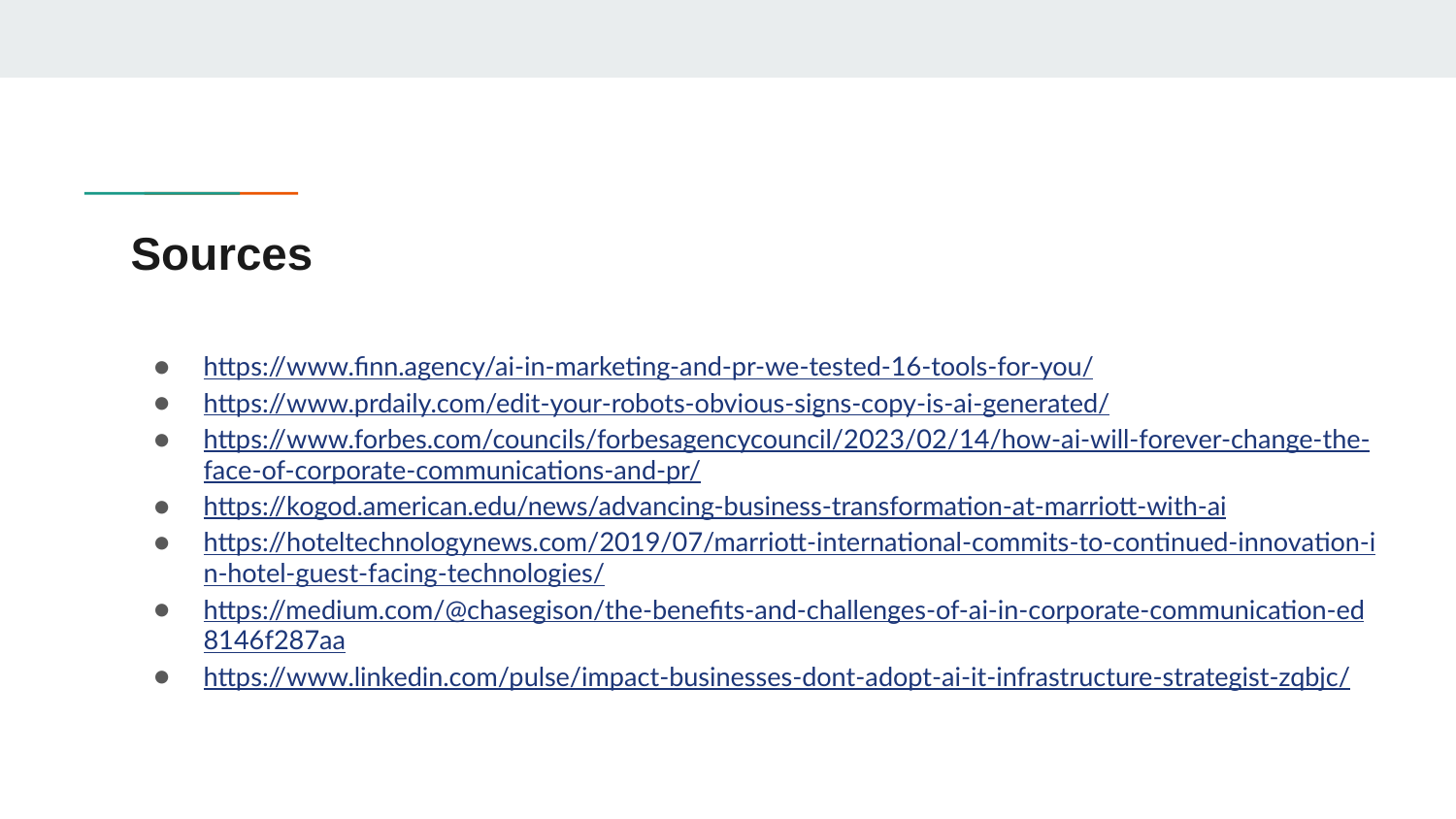

# Sources
https://www.finn.agency/ai-in-marketing-and-pr-we-tested-16-tools-for-you/
https://www.prdaily.com/edit-your-robots-obvious-signs-copy-is-ai-generated/
https://www.forbes.com/councils/forbesagencycouncil/2023/02/14/how-ai-will-forever-change-the-face-of-corporate-communications-and-pr/
https://kogod.american.edu/news/advancing-business-transformation-at-marriott-with-ai
https://hoteltechnologynews.com/2019/07/marriott-international-commits-to-continued-innovation-in-hotel-guest-facing-technologies/
https://medium.com/@chasegison/the-benefits-and-challenges-of-ai-in-corporate-communication-ed8146f287aa
https://www.linkedin.com/pulse/impact-businesses-dont-adopt-ai-it-infrastructure-strategist-zqbjc/